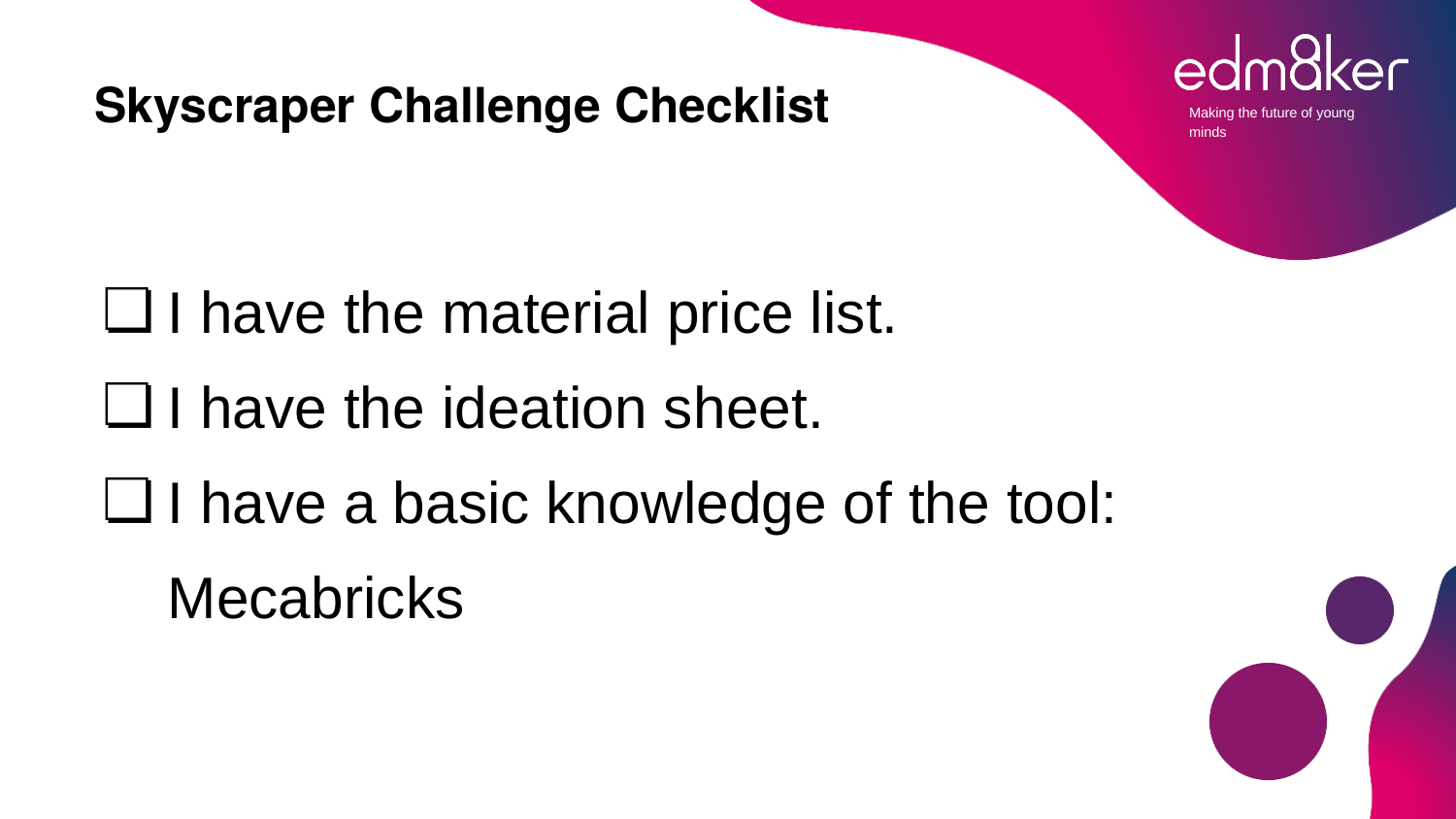

# Skyscraper Challenge Checklist
I have the material price list.
I have the ideation sheet.
I have a basic knowledge of the tool: Mecabricks